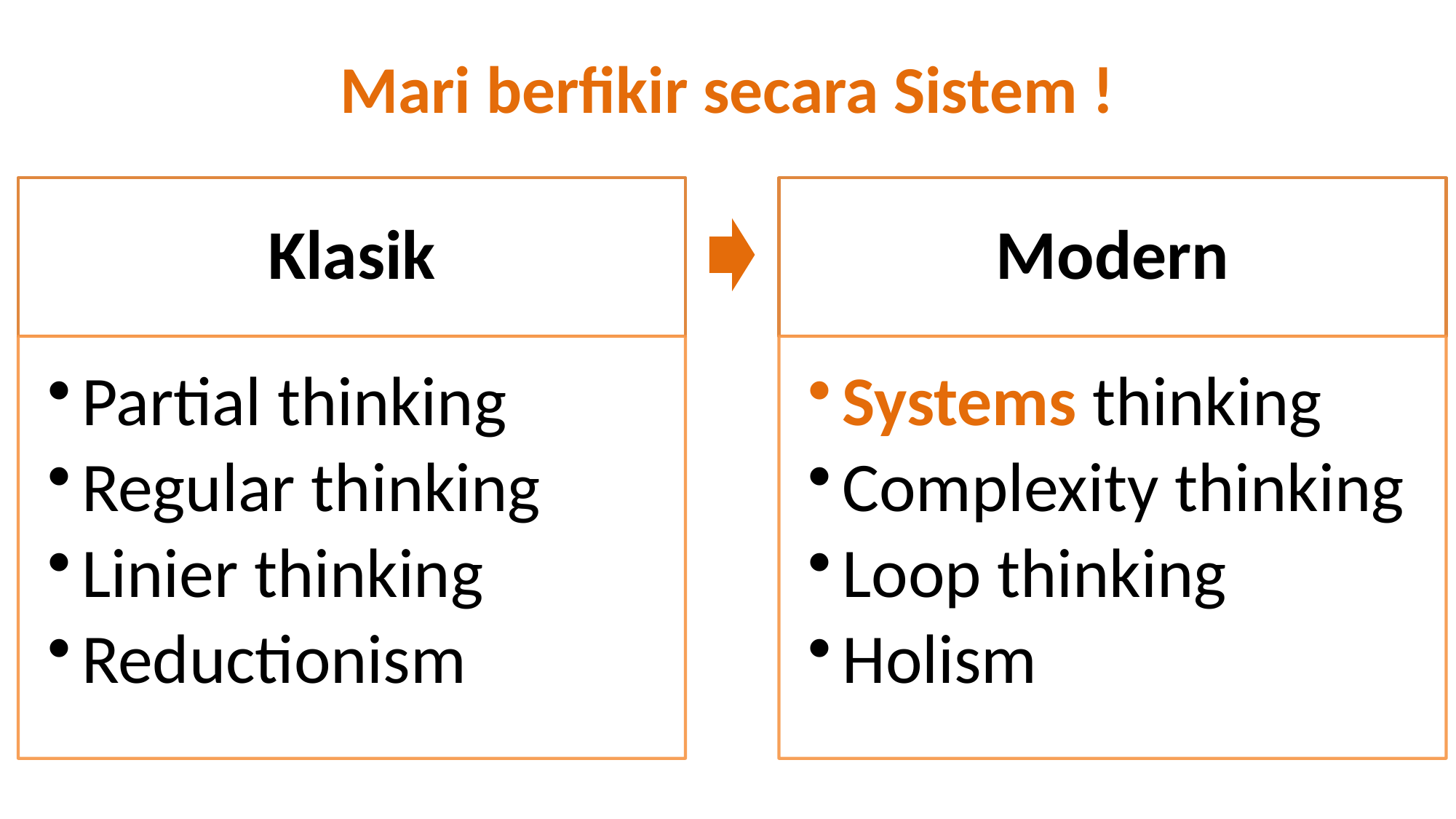

# Mari berfikir secara Sistem !
Klasik
Partial thinking
Regular thinking
Linier thinking
Reductionism
Modern
Systems thinking
Complexity thinking
Loop thinking
Holism